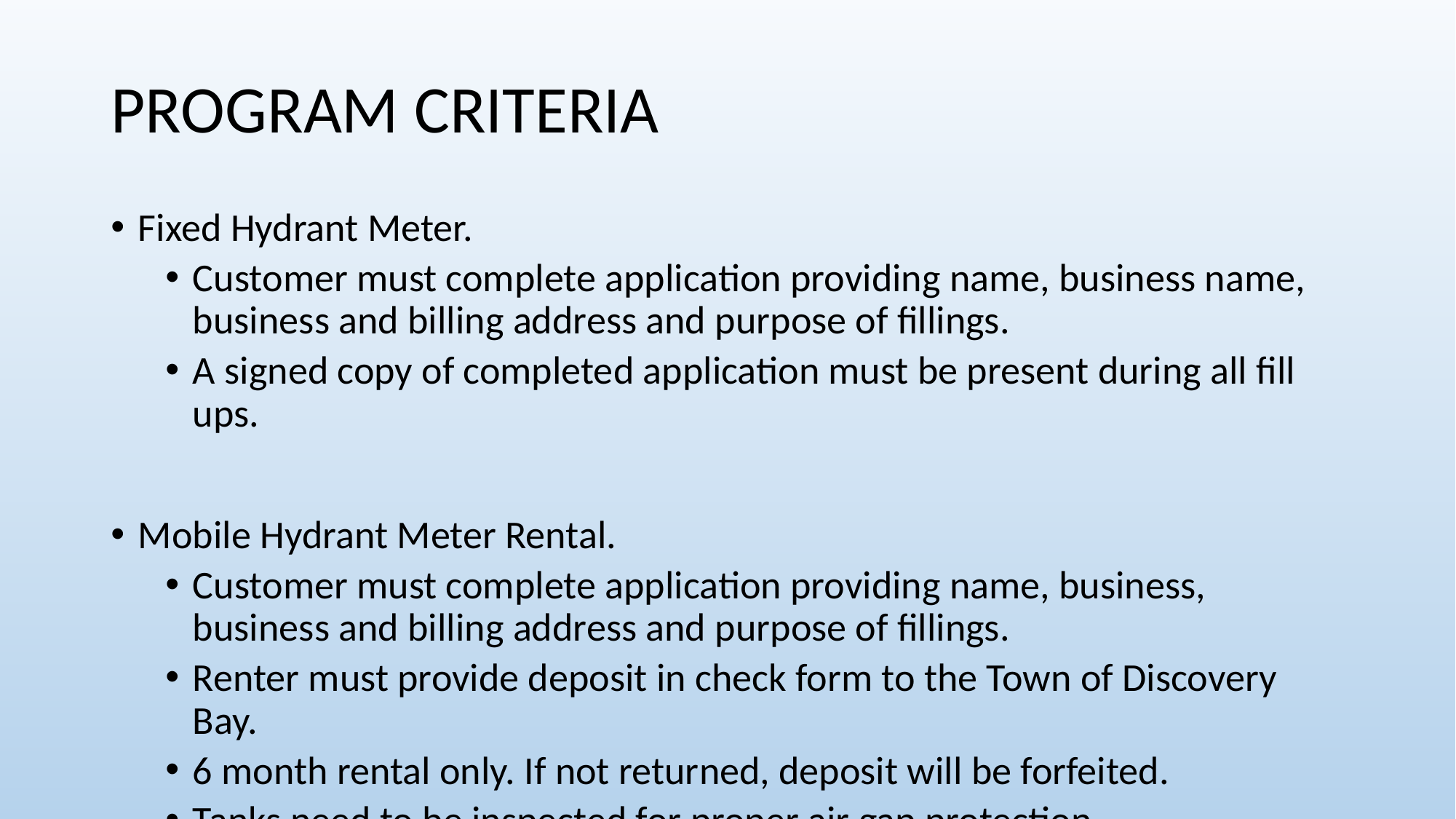

# PROGRAM CRITERIA
Fixed Hydrant Meter.
Customer must complete application providing name, business name, business and billing address and purpose of fillings.
A signed copy of completed application must be present during all fill ups.

Mobile Hydrant Meter Rental.
Customer must complete application providing name, business, business and billing address and purpose of fillings.
Renter must provide deposit in check form to the Town of Discovery Bay.
6 month rental only. If not returned, deposit will be forfeited.
Tanks need to be inspected for proper air gap protection.